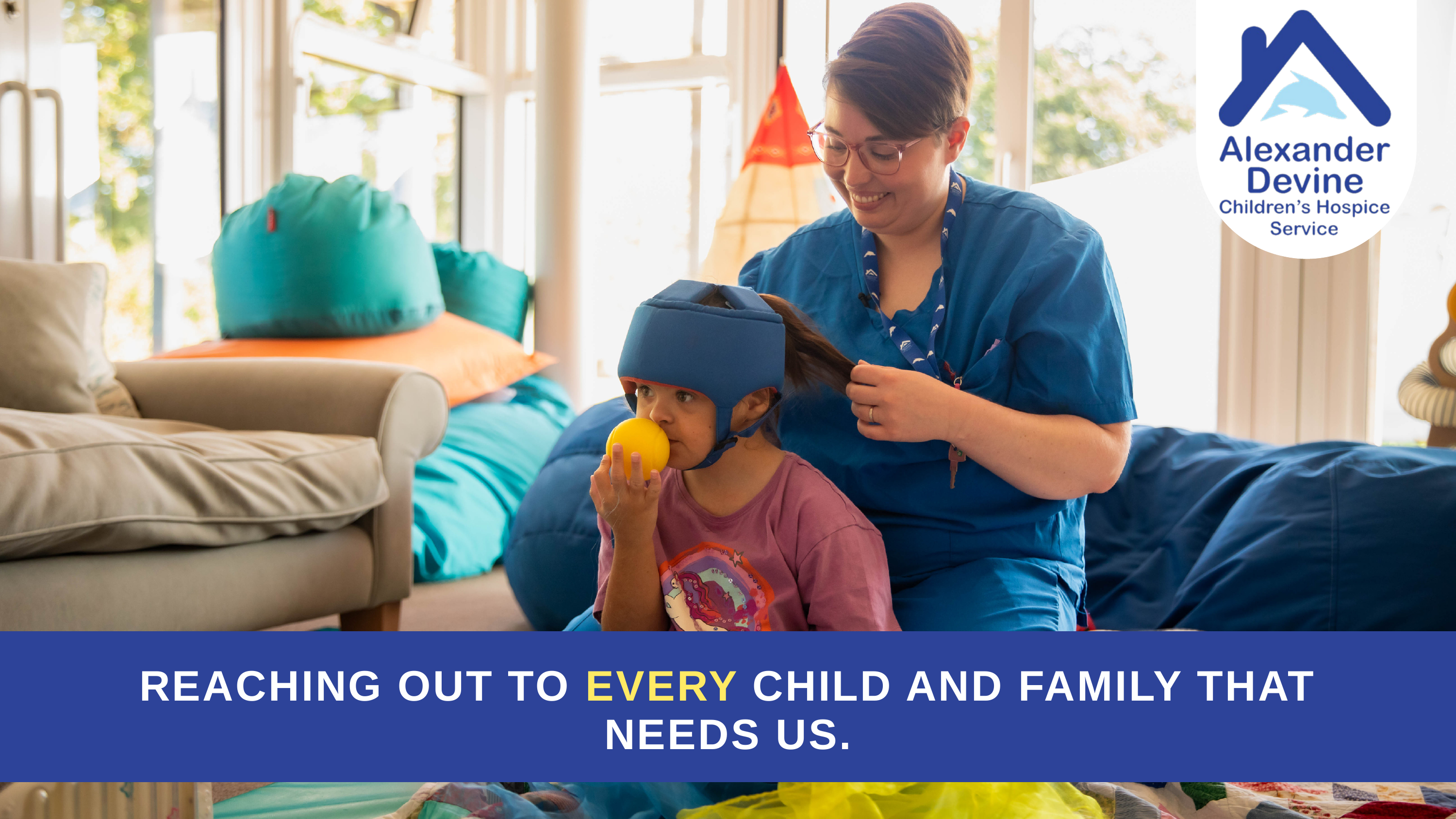

REACHING OUT TO EVERY CHILD AND FAMILY THAT NEEDS US.